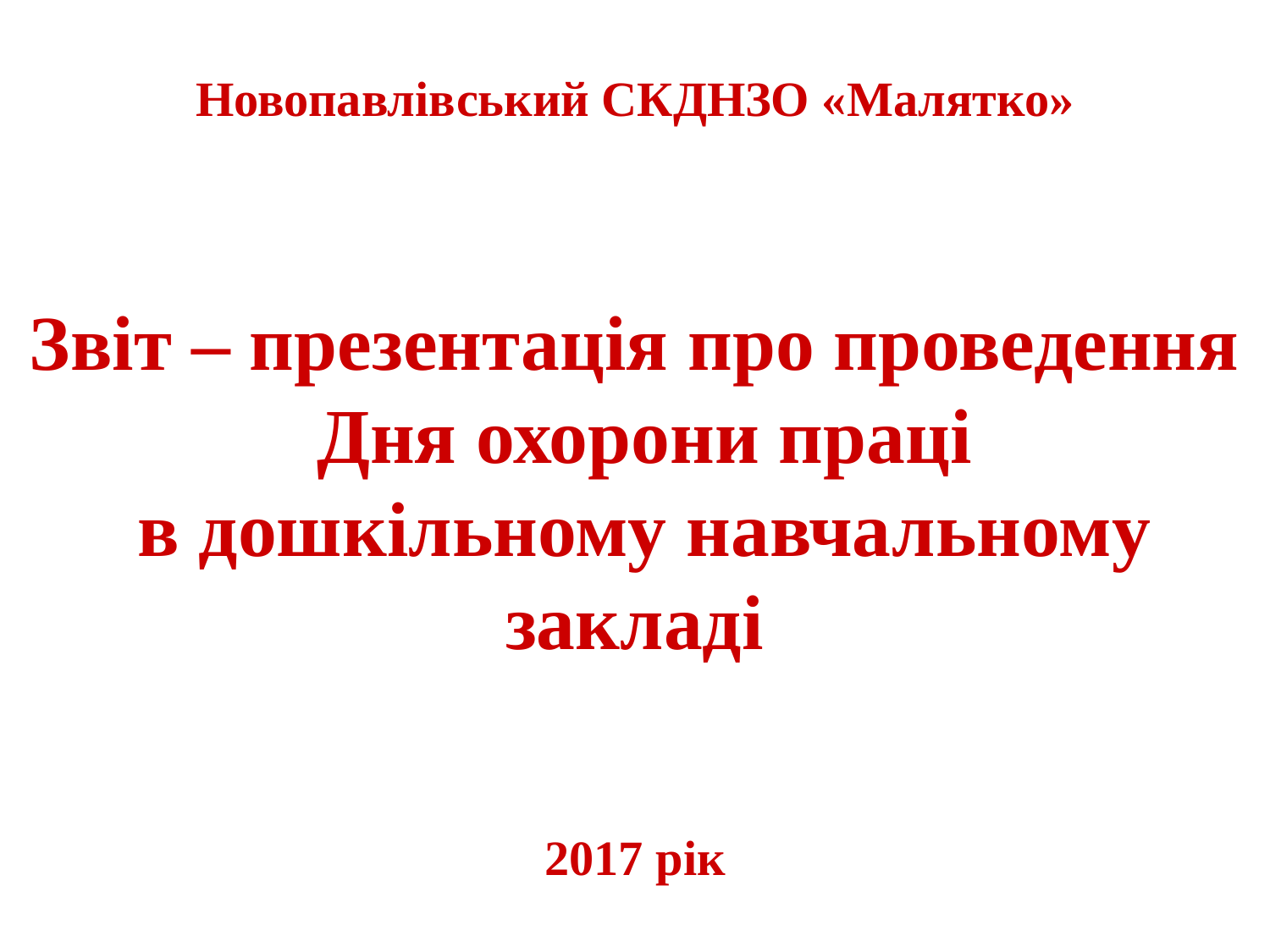

Новопавлівський СКДНЗО «Малятко»

2017 рік
Звіт – презентація про проведення
 Дня охорони праці
 в дошкільному навчальному закладі